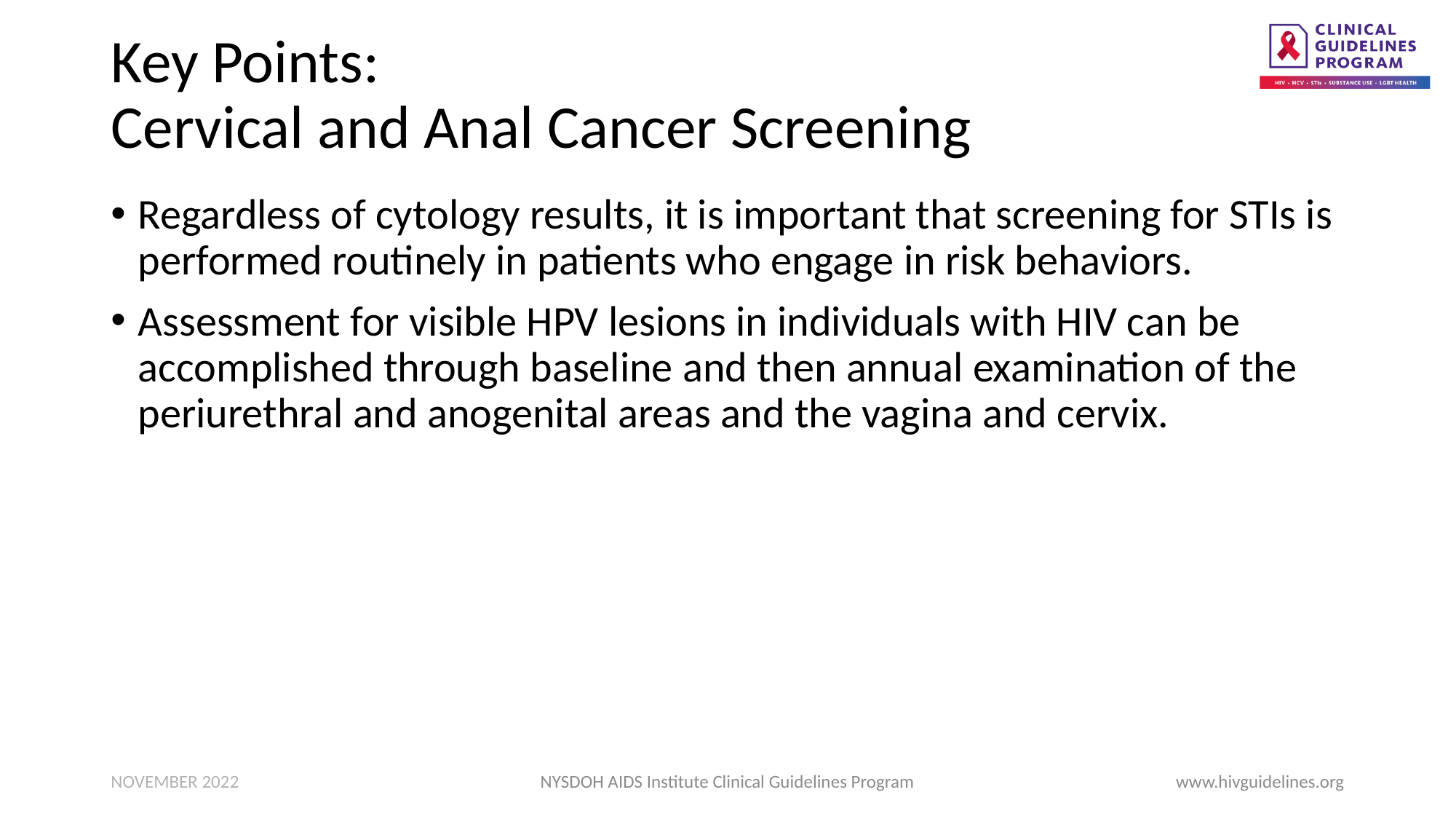

# Key Points: Cervical and Anal Cancer Screening
Regardless of cytology results, it is important that screening for STIs is performed routinely in patients who engage in risk behaviors.
Assessment for visible HPV lesions in individuals with HIV can be accomplished through baseline and then annual examination of the periurethral and anogenital areas and the vagina and cervix.
NOVEMBER 2022
NYSDOH AIDS Institute Clinical Guidelines Program
www.hivguidelines.org